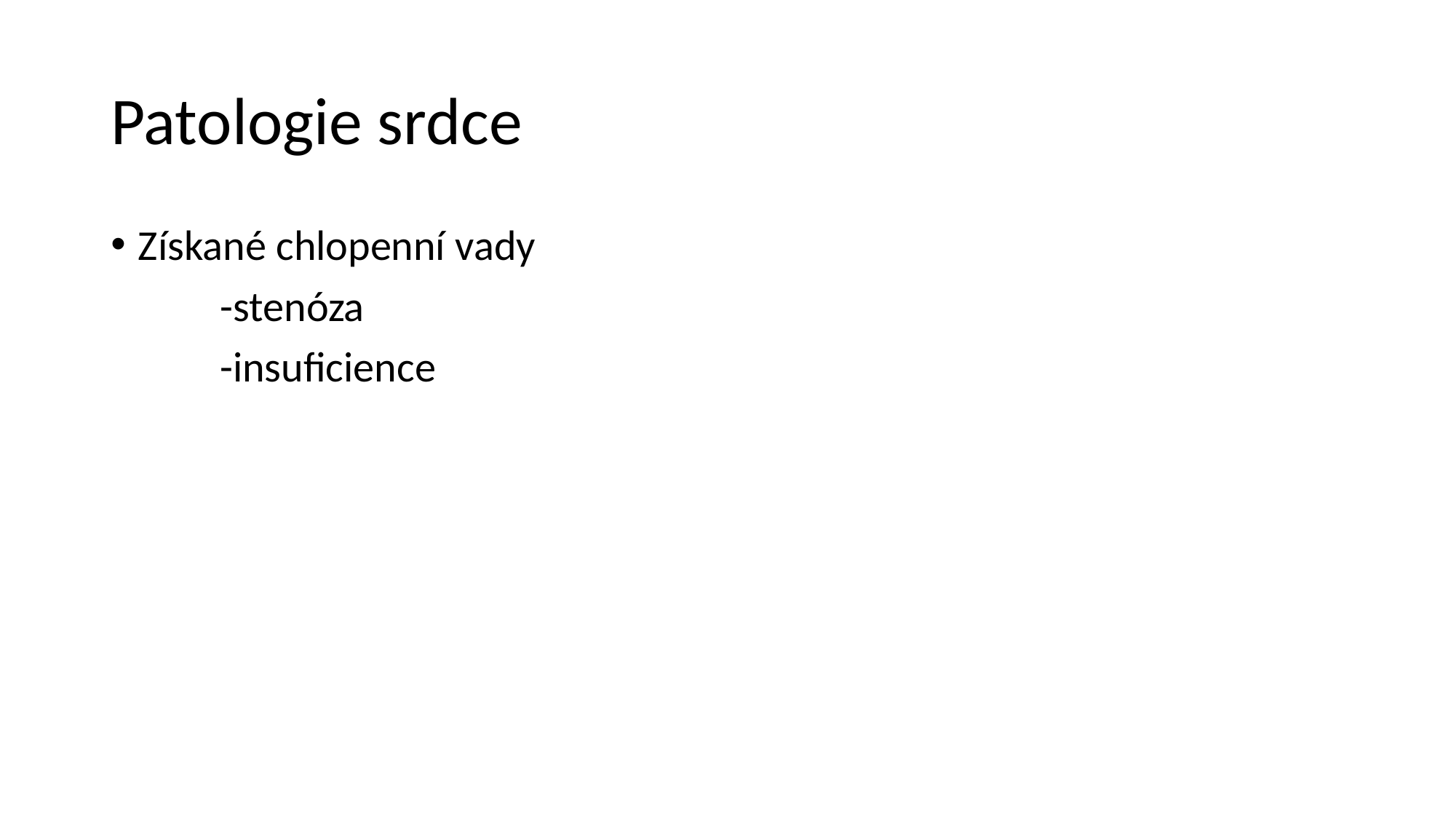

# Patologie srdce
Získané chlopenní vady
	-stenóza
	-insuficience